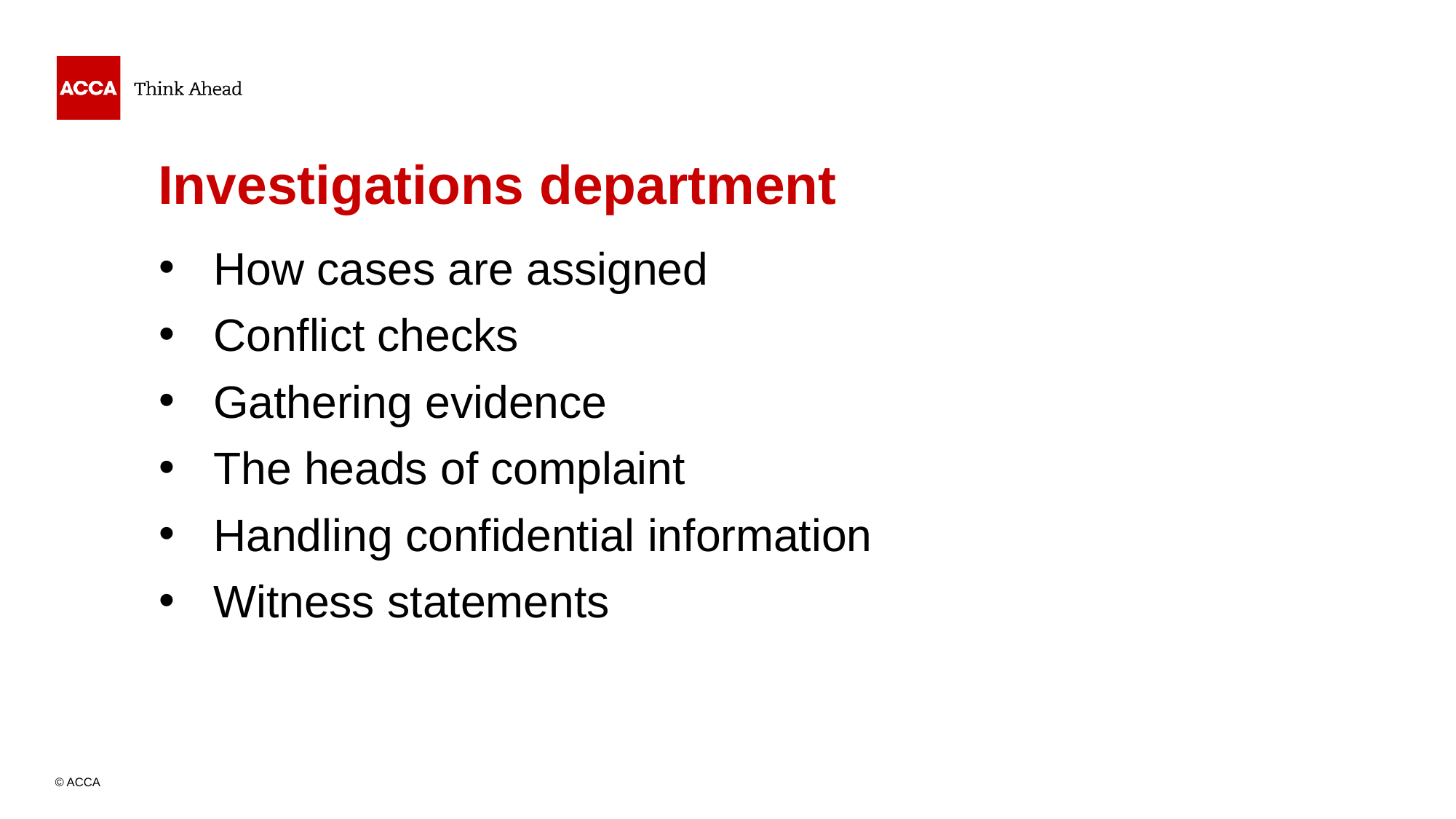

# Investigations department
How cases are assigned
Conflict checks
Gathering evidence
The heads of complaint
Handling confidential information
Witness statements